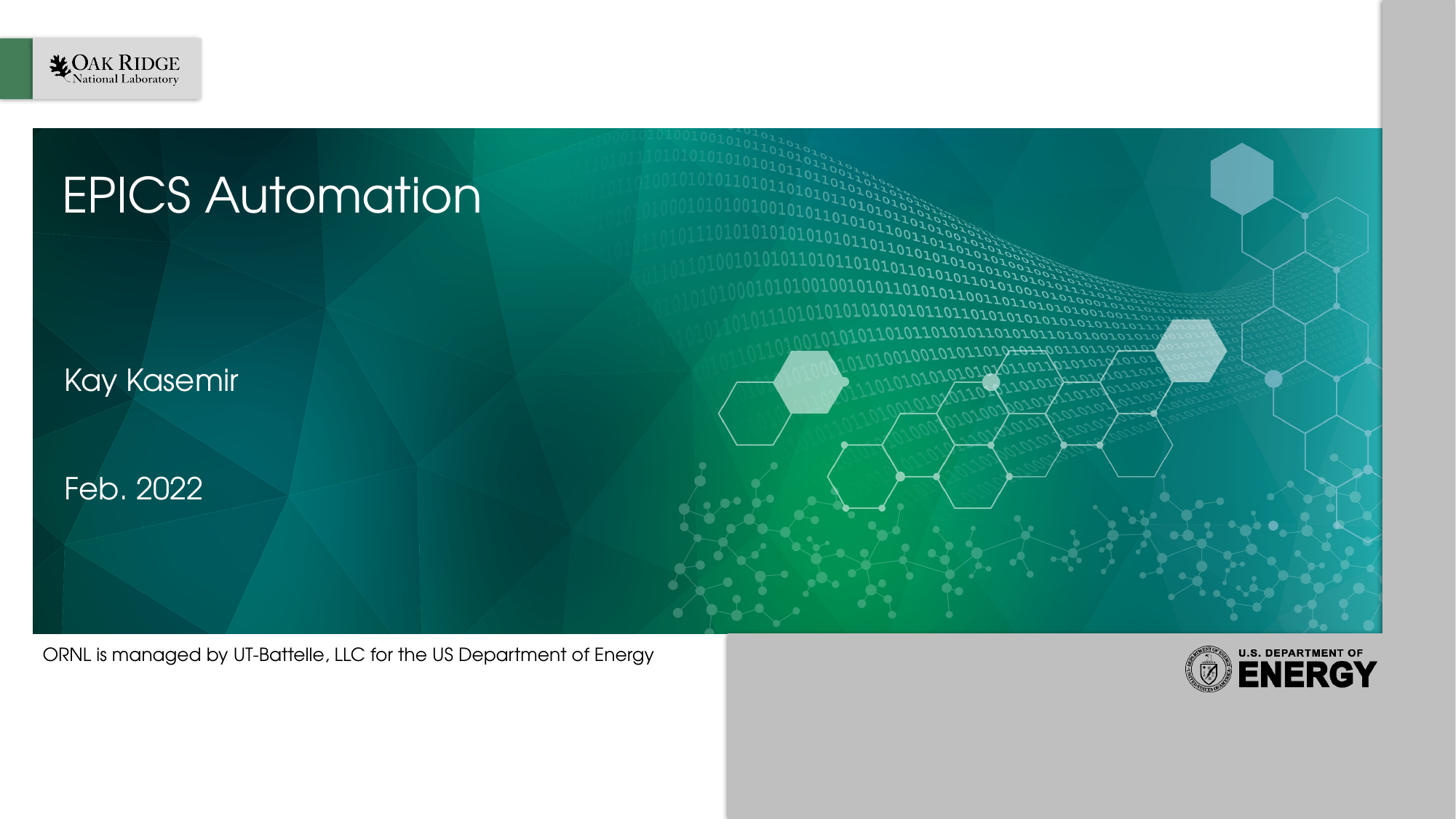

# EPICS Automation
Kay Kasemir

Feb. 2022